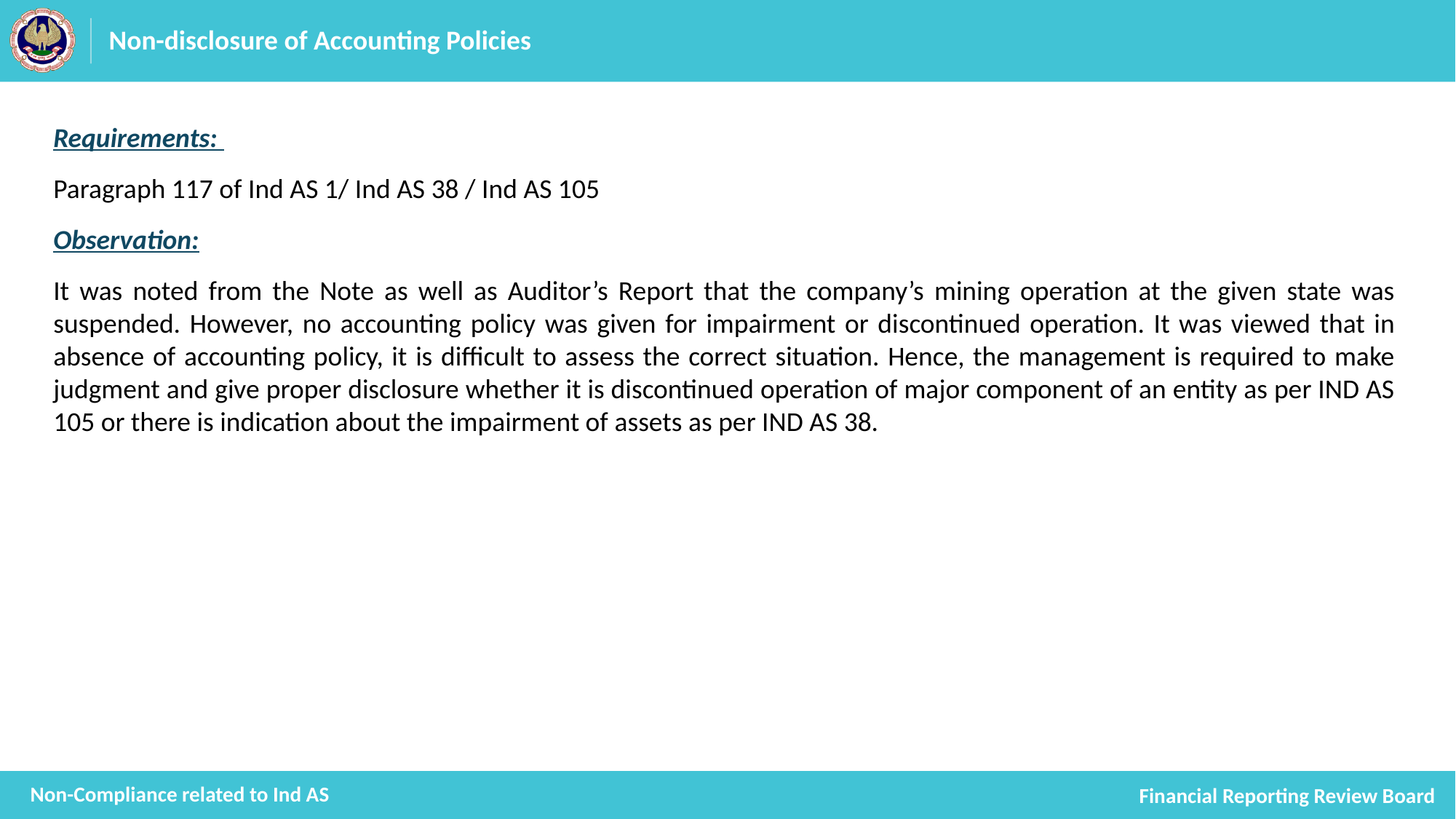

# Non-disclosure of Accounting Policies
Requirements:
Paragraph 117 of Ind AS 1/ Ind AS 38 / Ind AS 105
Observation:
It was noted from the Note as well as Auditor’s Report that the company’s mining operation at the given state was suspended. However, no accounting policy was given for impairment or discontinued operation. It was viewed that in absence of accounting policy, it is difficult to assess the correct situation. Hence, the management is required to make judgment and give proper disclosure whether it is discontinued operation of major component of an entity as per IND AS 105 or there is indication about the impairment of assets as per IND AS 38.

Non-Compliance related to Ind AS